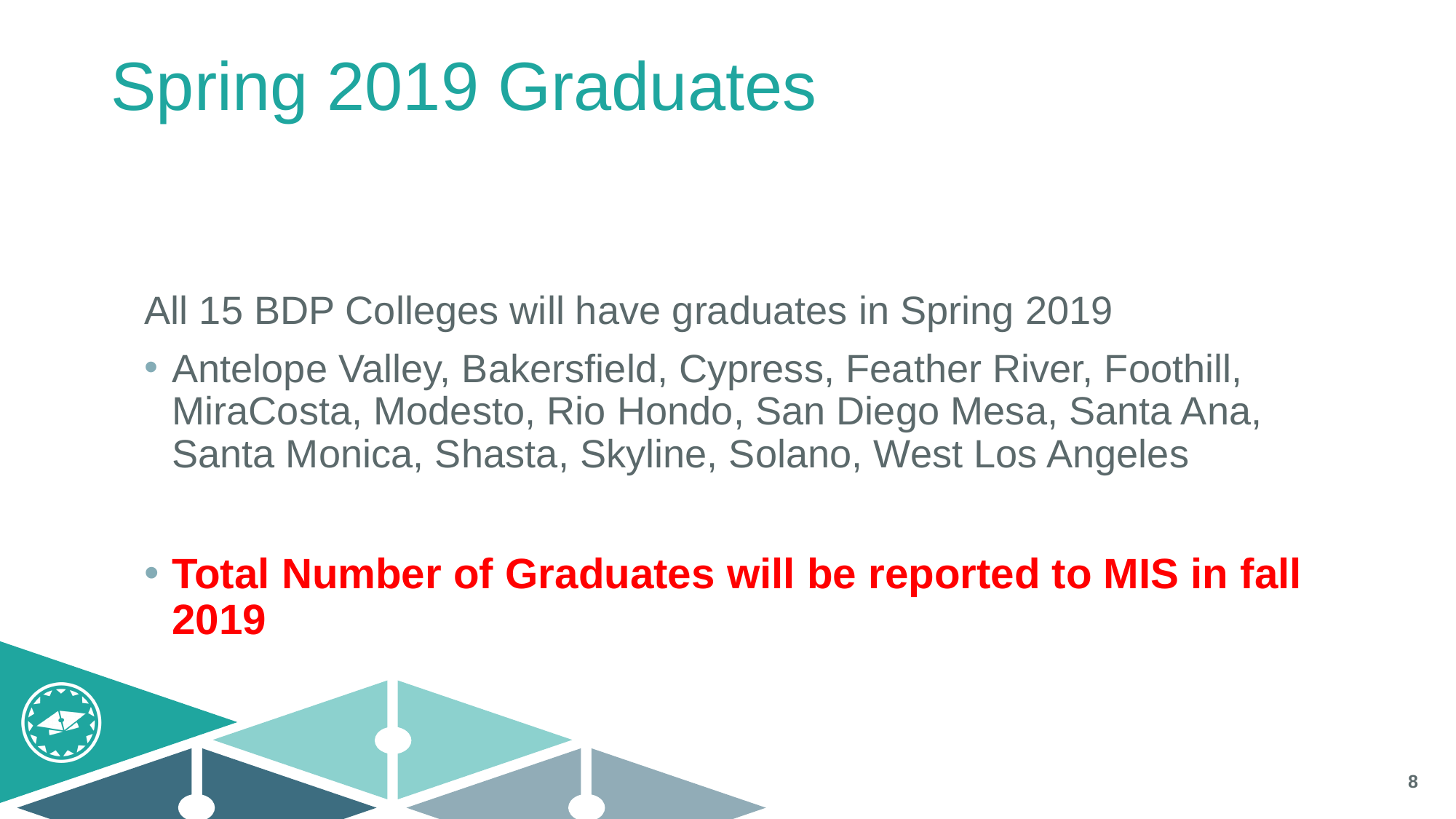

# Spring 2019 Graduates

All 15 BDP Colleges will have graduates in Spring 2019
Antelope Valley, Bakersfield, Cypress, Feather River, Foothill, MiraCosta, Modesto, Rio Hondo, San Diego Mesa, Santa Ana, Santa Monica, Shasta, Skyline, Solano, West Los Angeles

Total Number of Graduates will be reported to MIS in fall 2019
8